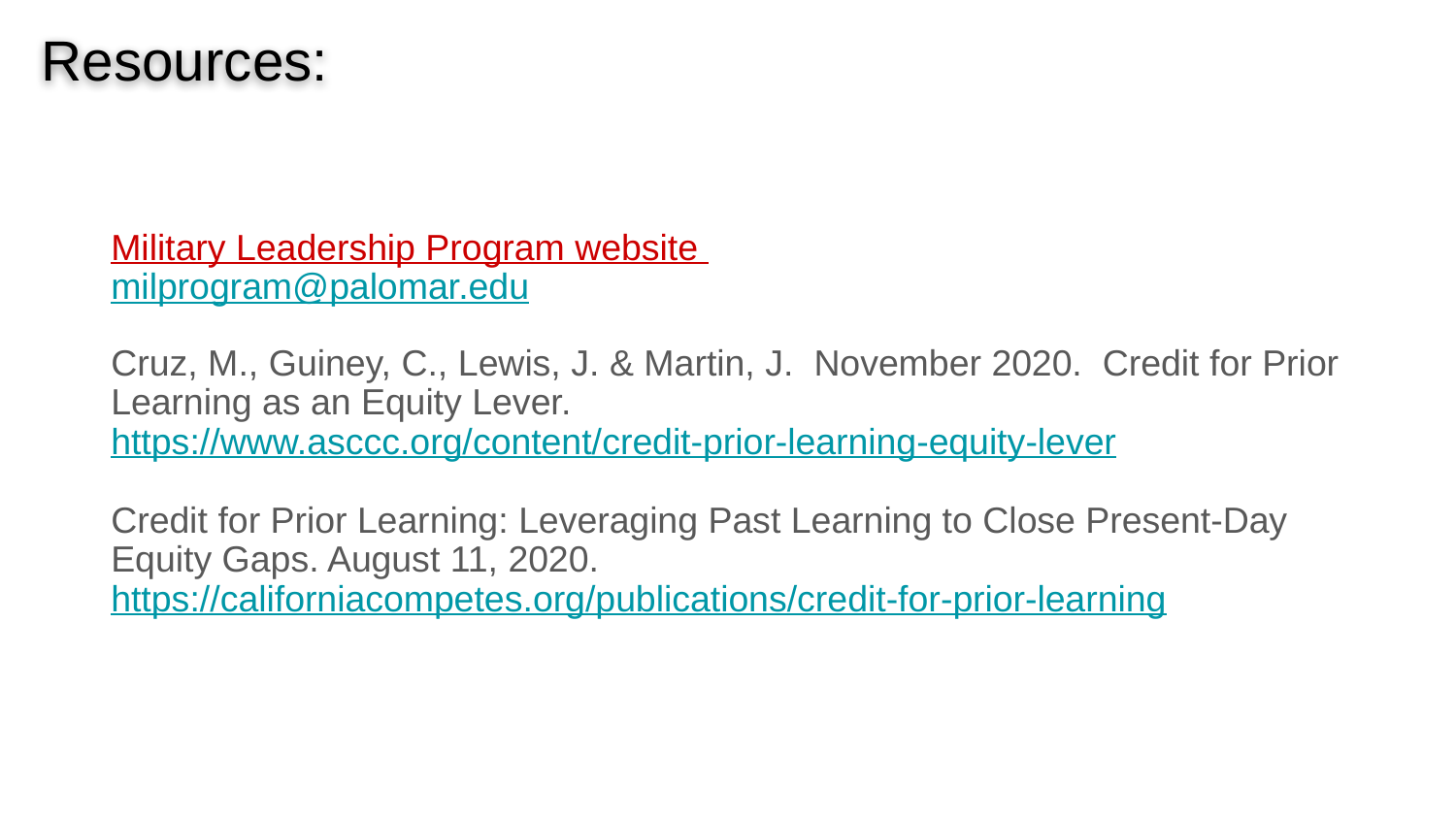

# Resources:
Military Leadership Program website
milprogram@palomar.edu

Cruz, M., Guiney, C., Lewis, J. & Martin, J.  November 2020.  Credit for Prior Learning as an Equity Lever.
https://www.asccc.org/content/credit-prior-learning-equity-lever

Credit for Prior Learning: Leveraging Past Learning to Close Present-Day Equity Gaps. August 11, 2020.  https://californiacompetes.org/publications/credit-for-prior-learning